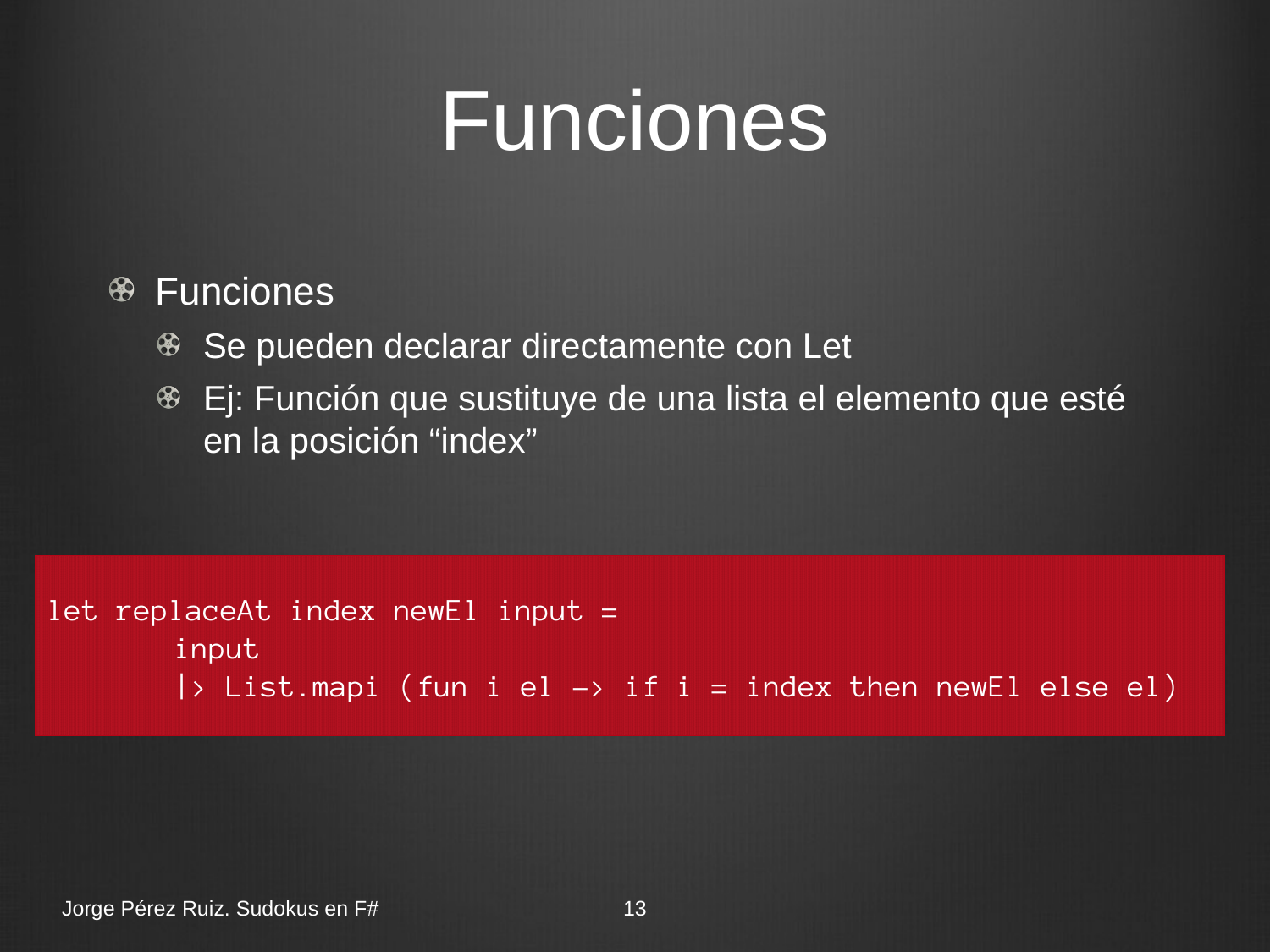

# Funciones
Funciones
Se pueden declarar directamente con Let
Ej: Función que sustituye de una lista el elemento que esté en la posición “index”

let replaceAt index newEl input =
	input
	|> List.mapi (fun i el -> if i = index then newEl else el)
Jorge Pérez Ruiz. Sudokus en F#
13